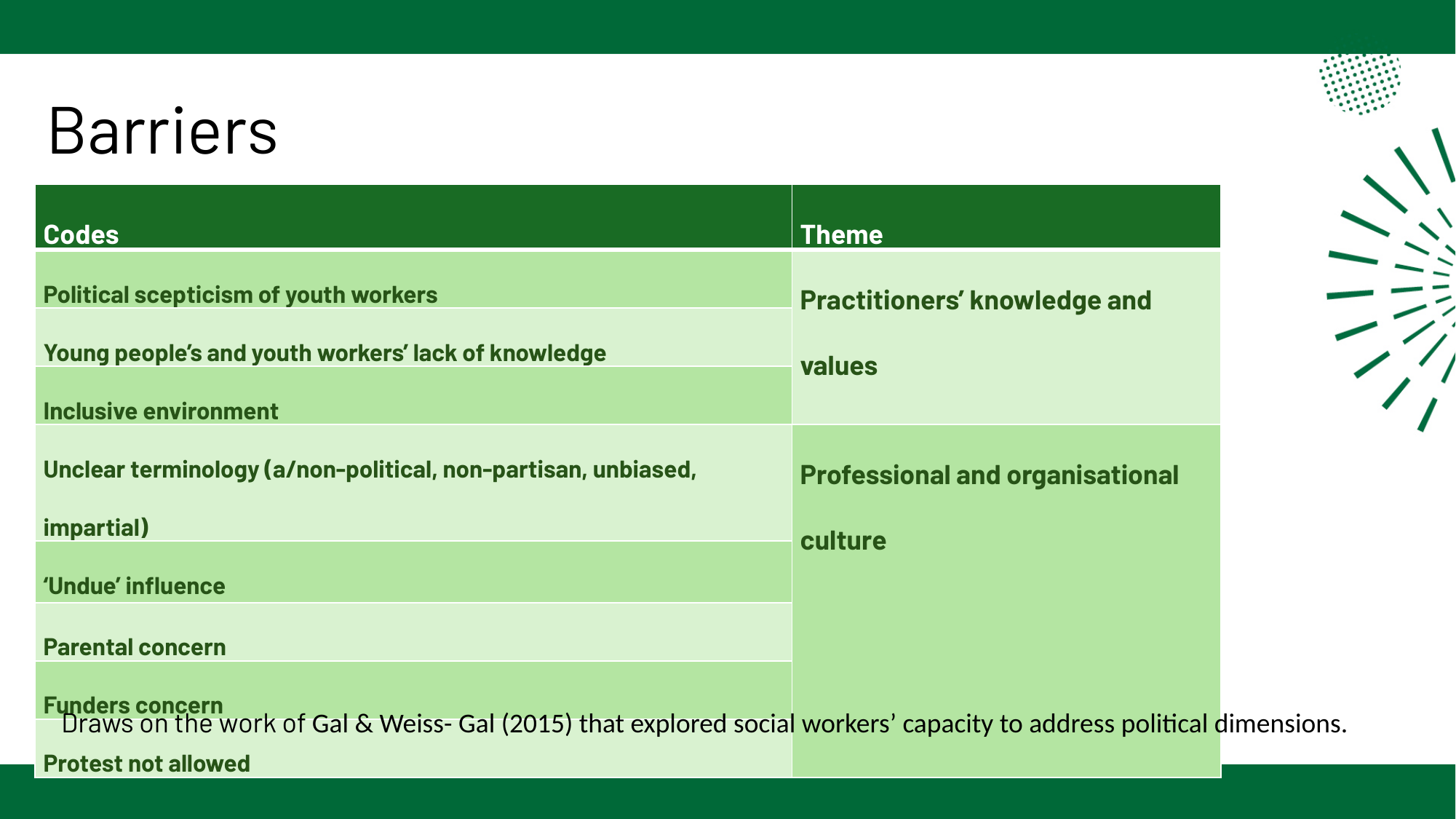

# Barriers
| Codes | Theme |
| --- | --- |
| Political scepticism of youth workers | Practitioners’ knowledge and values |
| Young people’s and youth workers’ lack of knowledge |  |
| Inclusive environment |  |
| Unclear terminology (a/non-political, non-partisan, unbiased, impartial) | Professional and organisational culture |
| ‘Undue’ influence |  |
| Parental concern |  |
| Funders concern |  |
| Protest not allowed |  |
Draws on the work of Gal & Weiss- Gal (2015) that explored social workers’ capacity to address political dimensions.